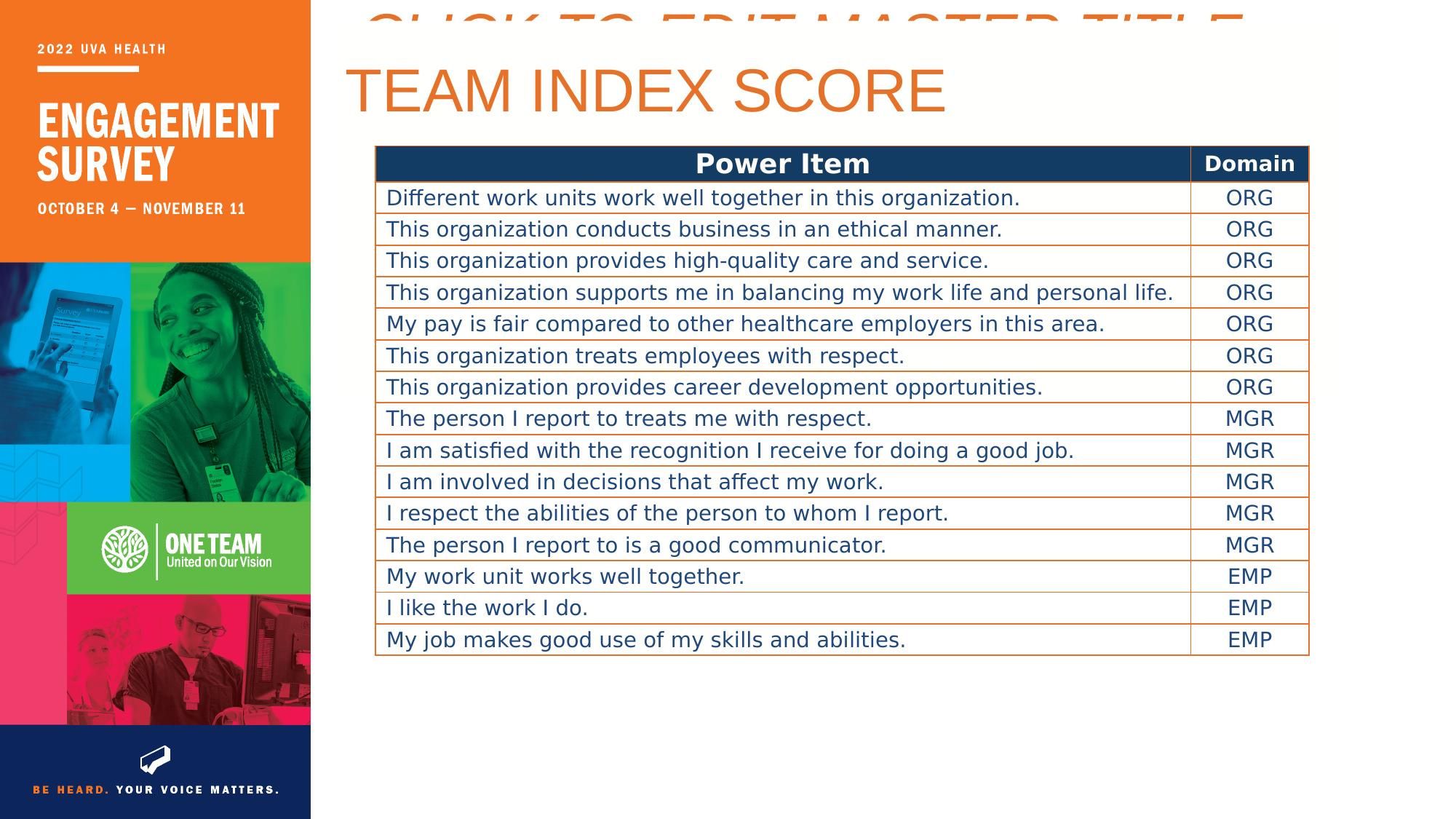

# Team Index score
| Power Item | Domain |
| --- | --- |
| Different work units work well together in this organization. | ORG |
| This organization conducts business in an ethical manner. | ORG |
| This organization provides high-quality care and service. | ORG |
| This organization supports me in balancing my work life and personal life. | ORG |
| My pay is fair compared to other healthcare employers in this area. | ORG |
| This organization treats employees with respect. | ORG |
| This organization provides career development opportunities. | ORG |
| The person I report to treats me with respect. | MGR |
| I am satisfied with the recognition I receive for doing a good job. | MGR |
| I am involved in decisions that affect my work. | MGR |
| I respect the abilities of the person to whom I report. | MGR |
| The person I report to is a good communicator. | MGR |
| My work unit works well together. | EMP |
| I like the work I do. | EMP |
| My job makes good use of my skills and abilities. | EMP |